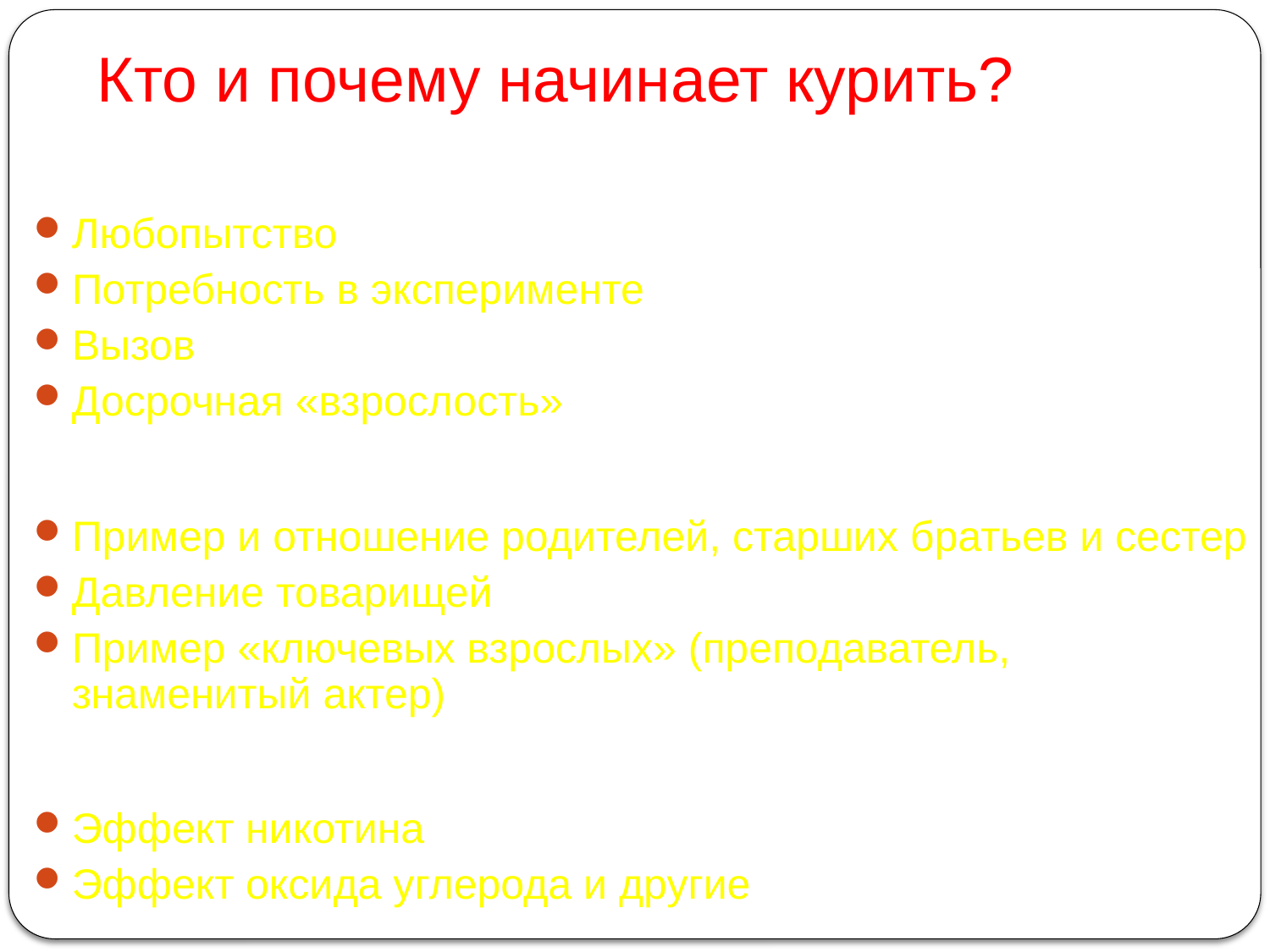

# Кто и почему начинает курить?
Психологические факторы
Любопытство
Потребность в эксперименте
Вызов
Досрочная «взрослость»
Социальное окружение
Пример и отношение родителей, старших братьев и сестер
Давление товарищей
Пример «ключевых взрослых» (преподаватель, знаменитый актер)
Физиологические факторы
Эффект никотина
Эффект оксида углерода и другие